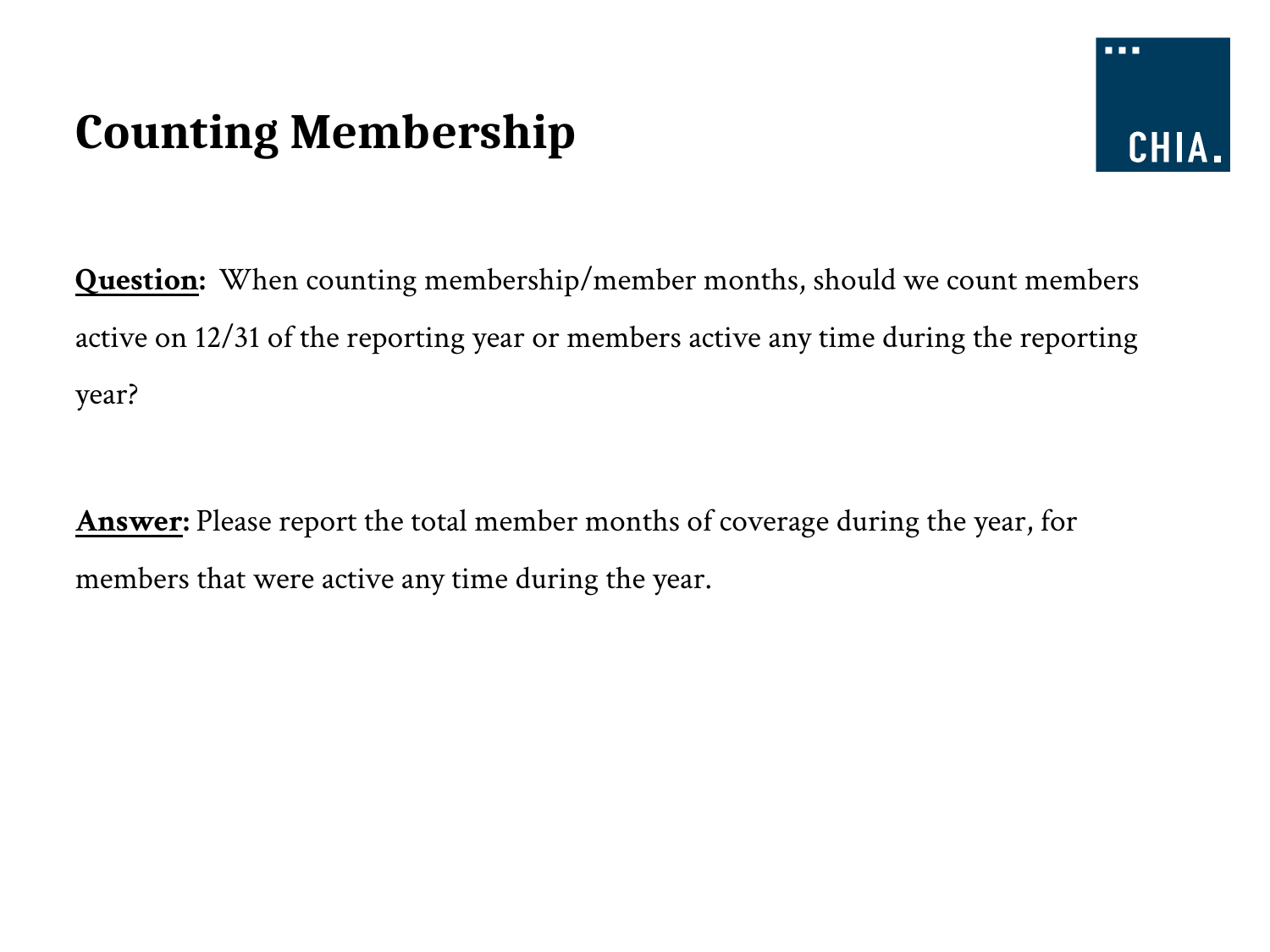

# Counting Membership
Question:  When counting membership/member months, should we count members active on 12/31 of the reporting year or members active any time during the reporting year?

Answer: Please report the total member months of coverage during the year, for members that were active any time during the year.